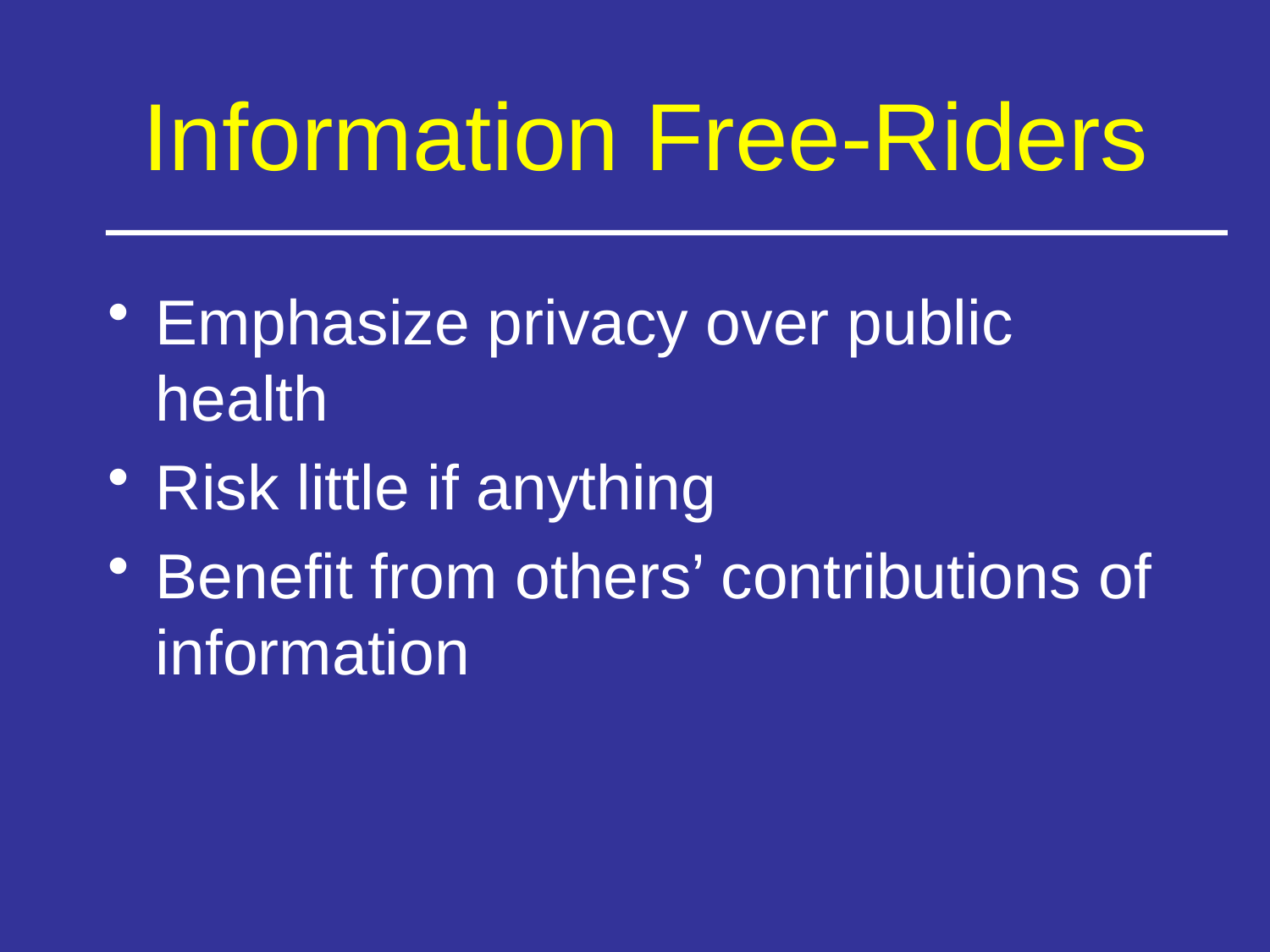

# Information Free-Riders

Emphasize privacy over public health
Risk little if anything
Benefit from others’ contributions of information